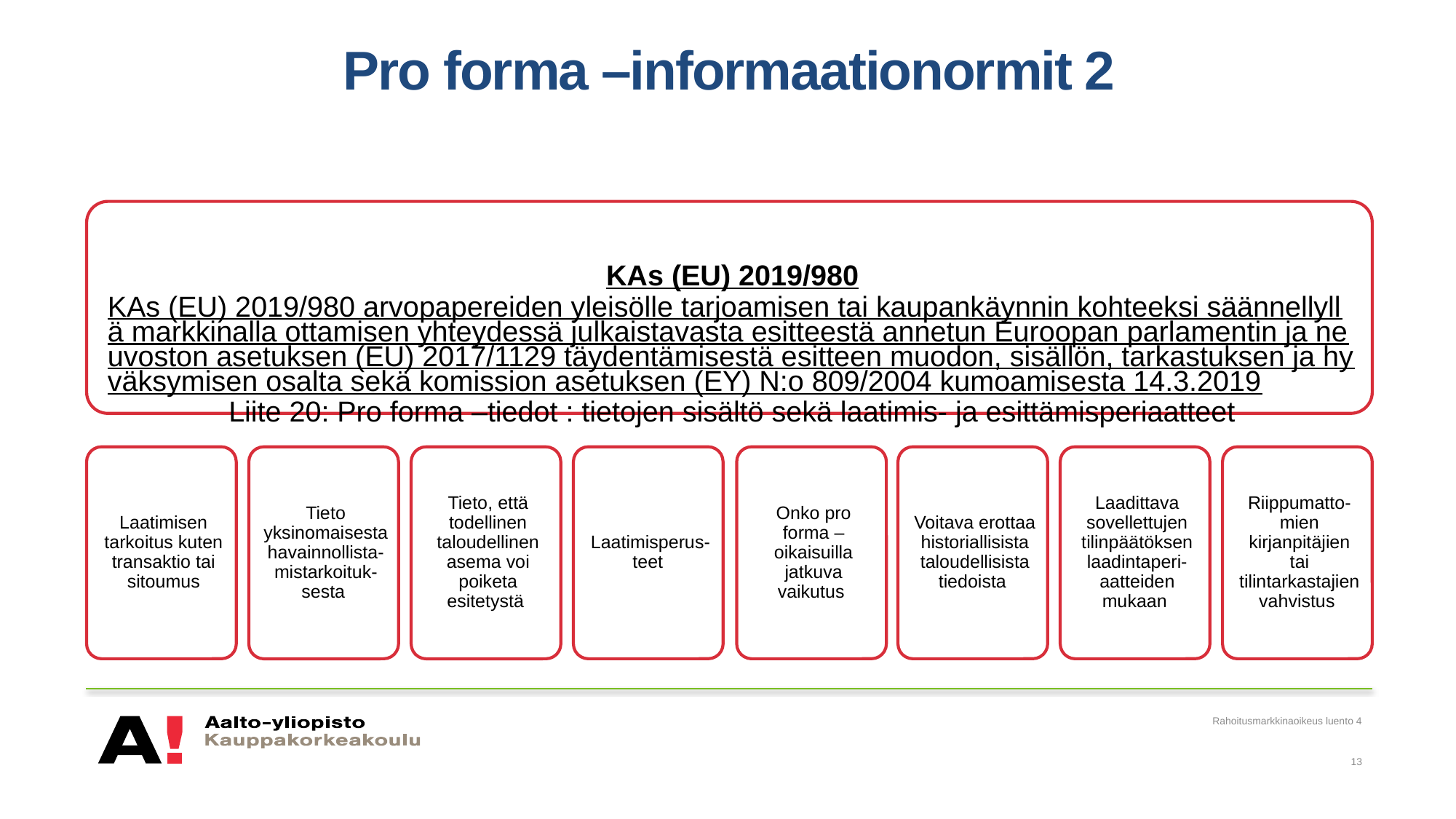

# Pro forma –informaationormit 2
KAs (EU) 2019/980KAs (EU) 2019/980 arvopapereiden yleisölle tarjoamisen tai kaupankäynnin kohteeksi säännellyllä markkinalla ottamisen yhteydessä julkaistavasta esitteestä annetun Euroopan parlamentin ja neuvoston asetuksen (EU) 2017/1129 täydentämisestä esitteen muodon, sisällön, tarkastuksen ja hyväksymisen osalta sekä komission asetuksen (EY) N:o 809/2004 kumoamisesta 14.3.2019 Liite 20: Pro forma –tiedot : tietojen sisältö sekä laatimis- ja esittämisperiaatteet
Laatimisen tarkoitus kuten transaktio tai sitoumus
Tieto yksinomaisesta havainnollista-mistarkoituk-sesta
Tieto, että todellinen taloudellinen asema voi poiketa esitetystä
Laatimisperus-teet
Onko pro forma –oikaisuilla jatkuva vaikutus
Voitava erottaa historiallisista taloudellisista tiedoista
Laadittava sovellettujen tilinpäätöksen laadintaperi-aatteiden mukaan
Riippumatto-mien kirjanpitäjien tai tilintarkastajien vahvistus
Rahoitusmarkkinaoikeus luento 4
13